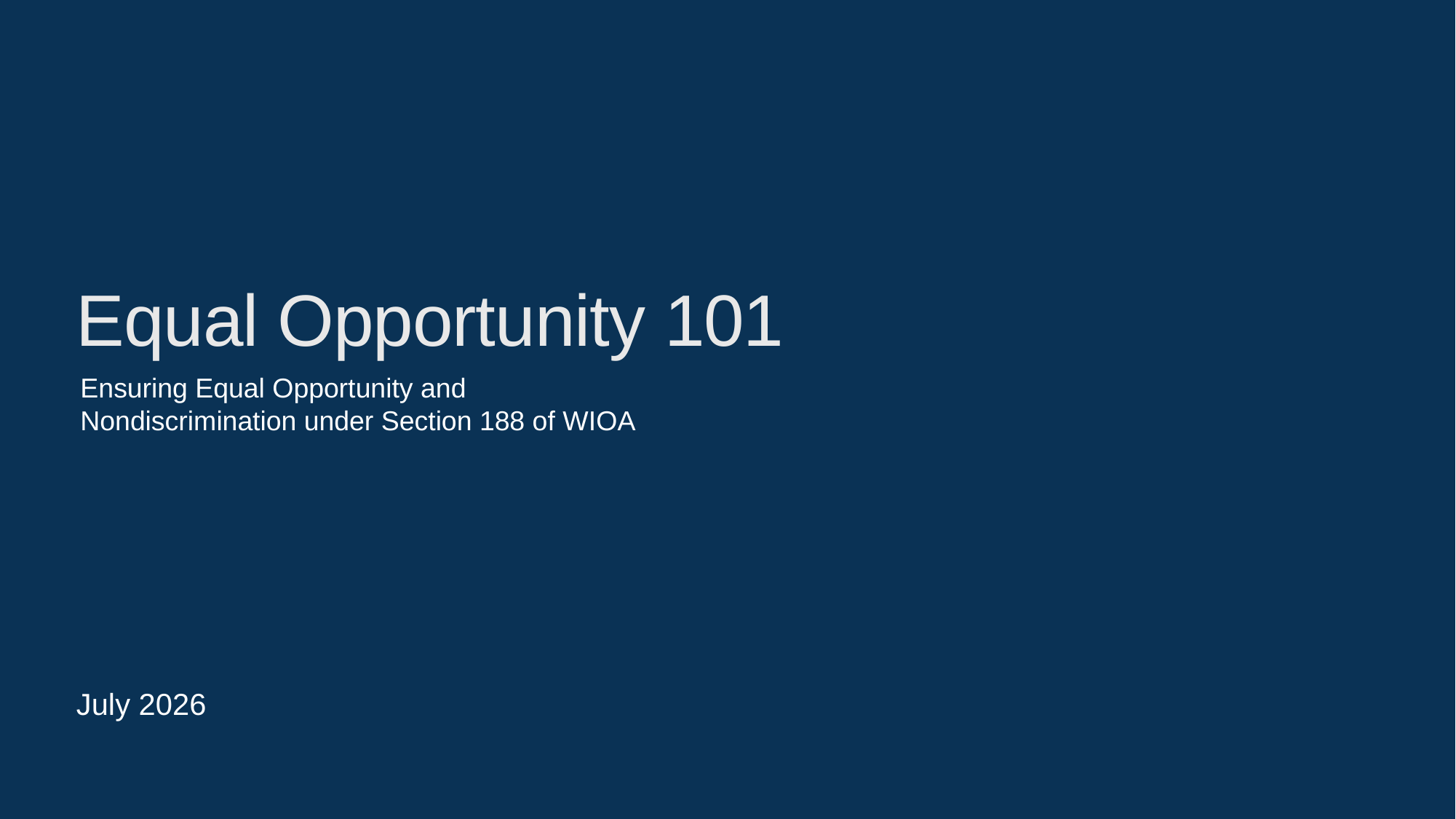

# Equal Opportunity 101
Ensuring Equal Opportunity and Nondiscrimination under Section 188 of WIOA
July 2026